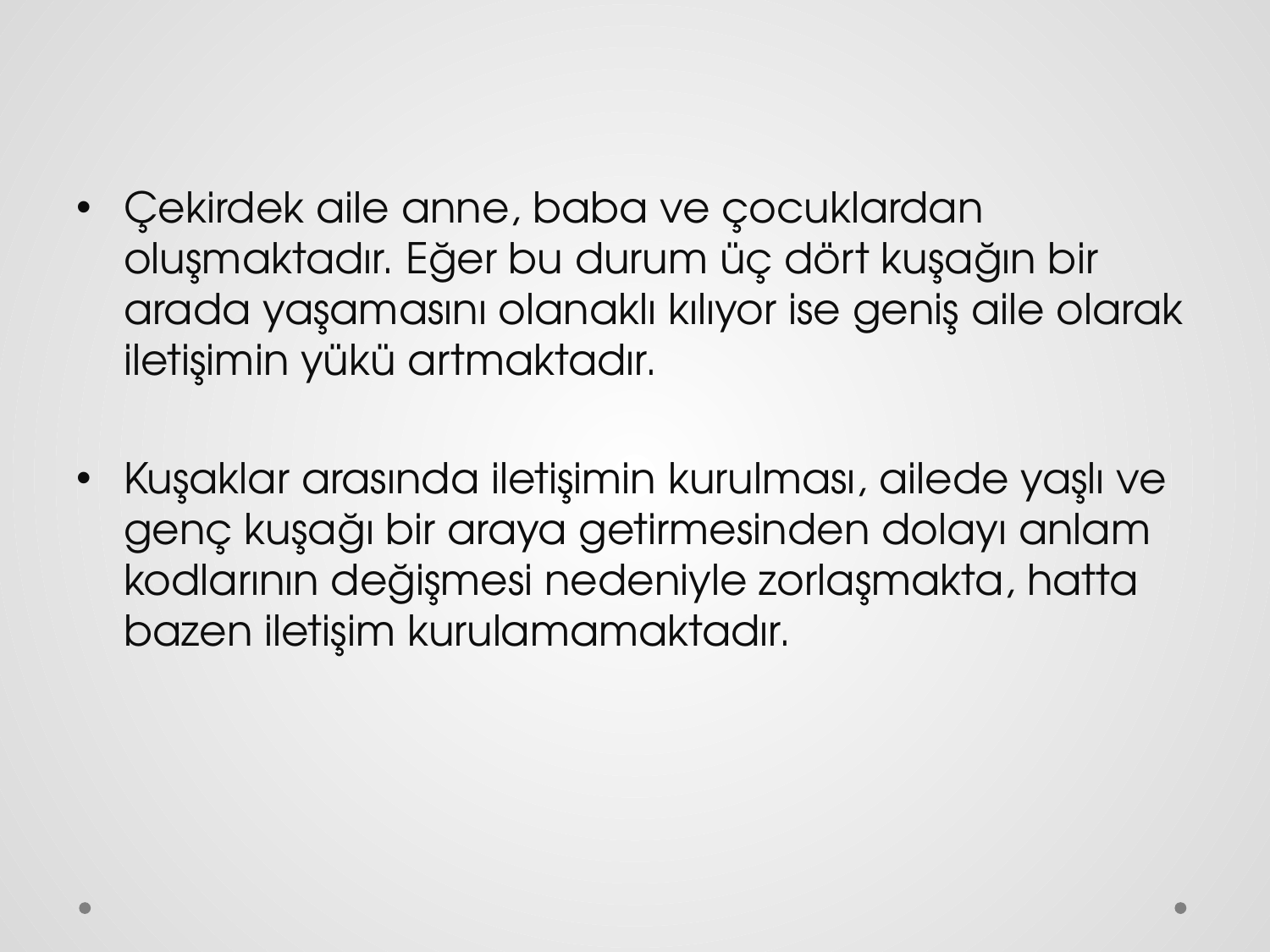

Çekirdek aile anne, baba ve çocuklardan oluşmaktadır. Eğer bu durum üç dört kuşağın bir arada yaşamasını olanaklı kılıyor ise geniş aile olarak iletişimin yükü artmaktadır.

Kuşaklar arasında iletişimin kurulması, ailede yaşlı ve genç kuşağı bir araya getirmesinden dolayı anlam kodlarının değişmesi nedeniyle zorlaşmakta, hatta bazen iletişim kurulamamaktadır.